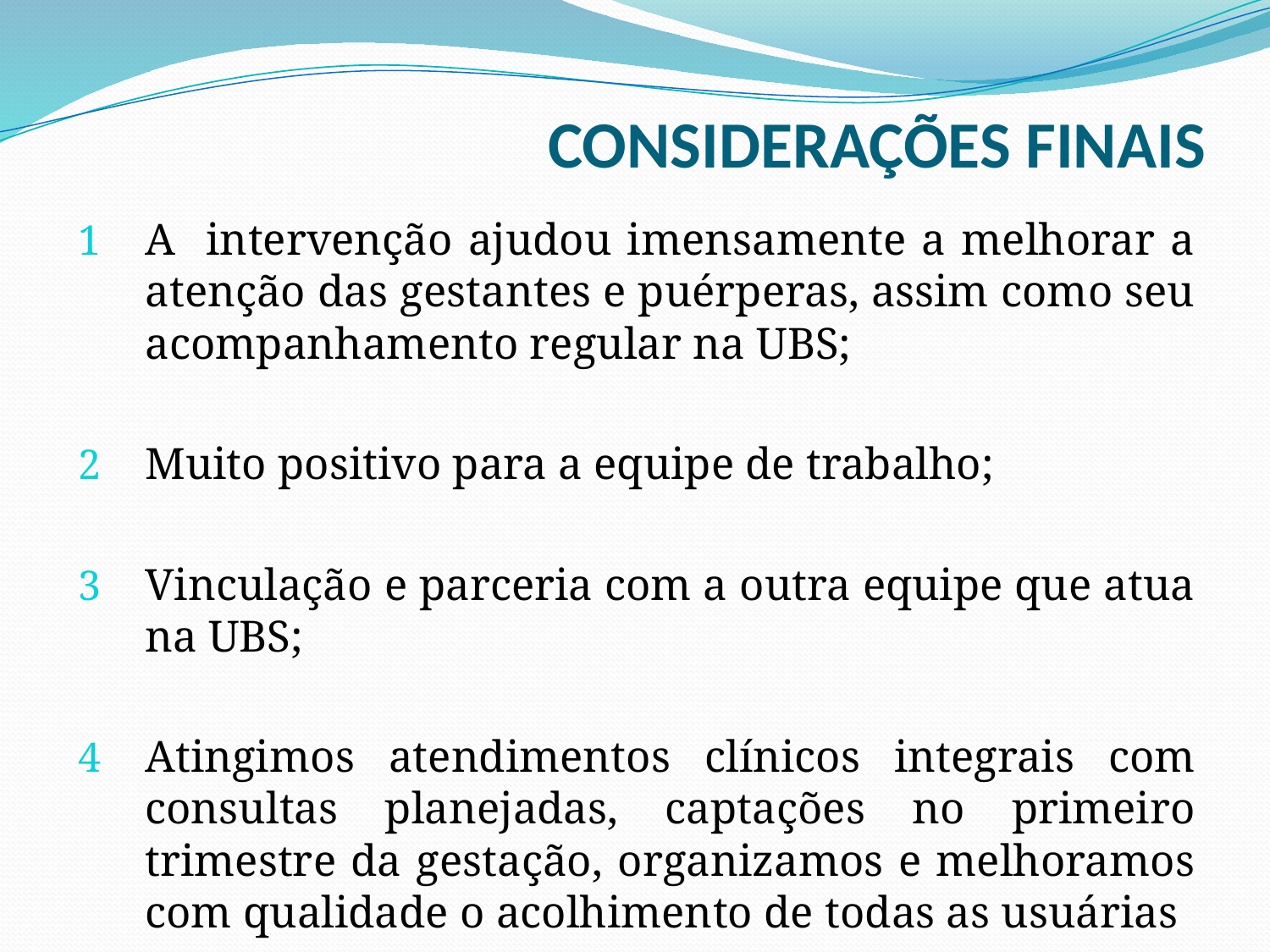

# CONSIDERAÇÕES FINAIS
A  intervenção ajudou imensamente a melhorar a atenção das gestantes e puérperas, assim como seu acompanhamento regular na UBS;

Muito positivo para a equipe de trabalho;

Vinculação e parceria com a outra equipe que atua na UBS;

Atingimos atendimentos clínicos integrais com consultas planejadas, captações no primeiro trimestre da gestação, organizamos e melhoramos com qualidade o acolhimento de todas as usuárias